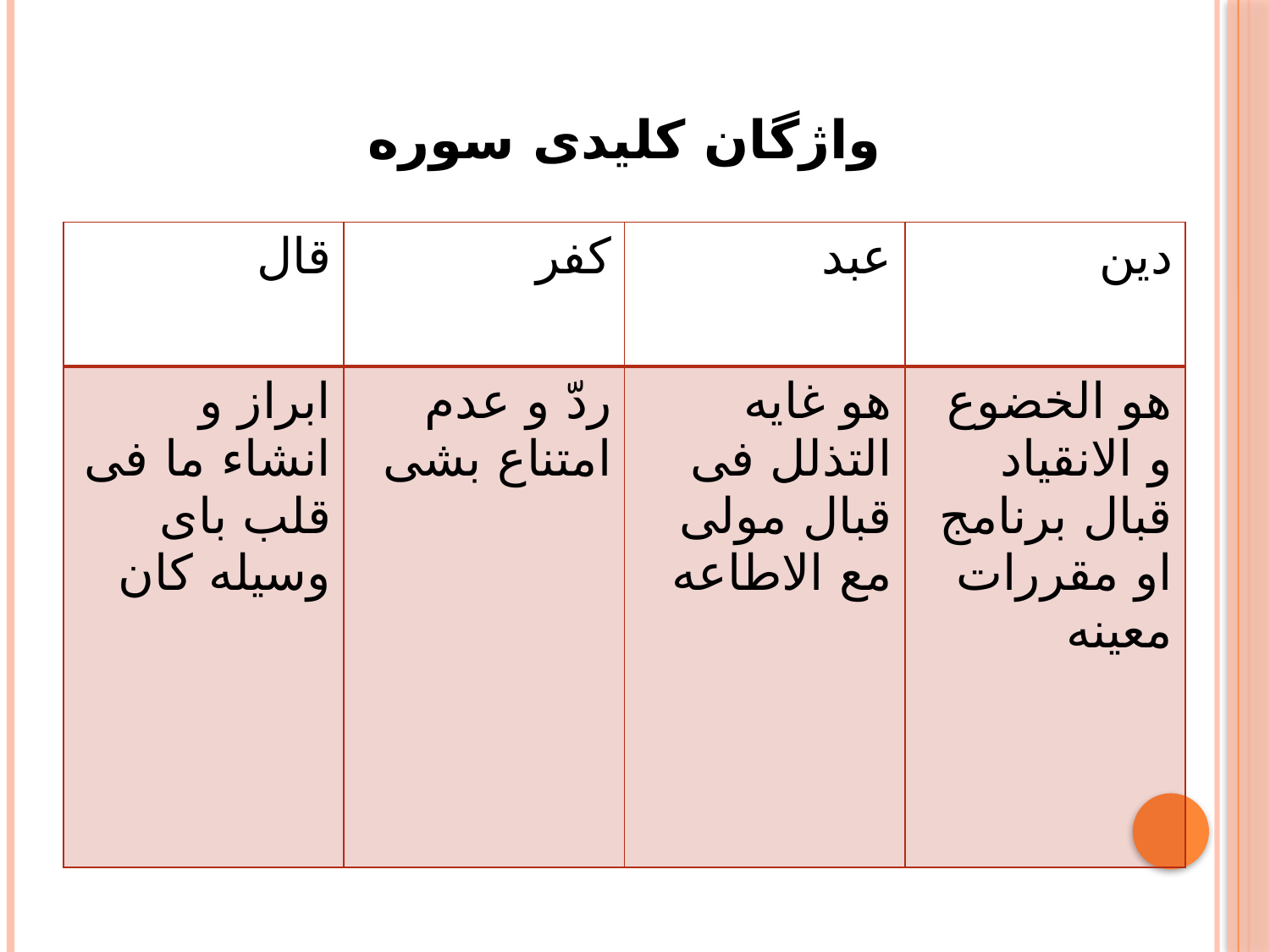

# واژگان کلیدی سوره
| قال | کفر | عبد | دین |
| --- | --- | --- | --- |
| ابراز و انشاء ما فی قلب بای وسیله کان | ردّ و عدم امتناع بشی | هو غایه التذلل فی قبال مولی مع الاطاعه | هو الخضوع و الانقیاد قبال برنامج او مقررات معینه |